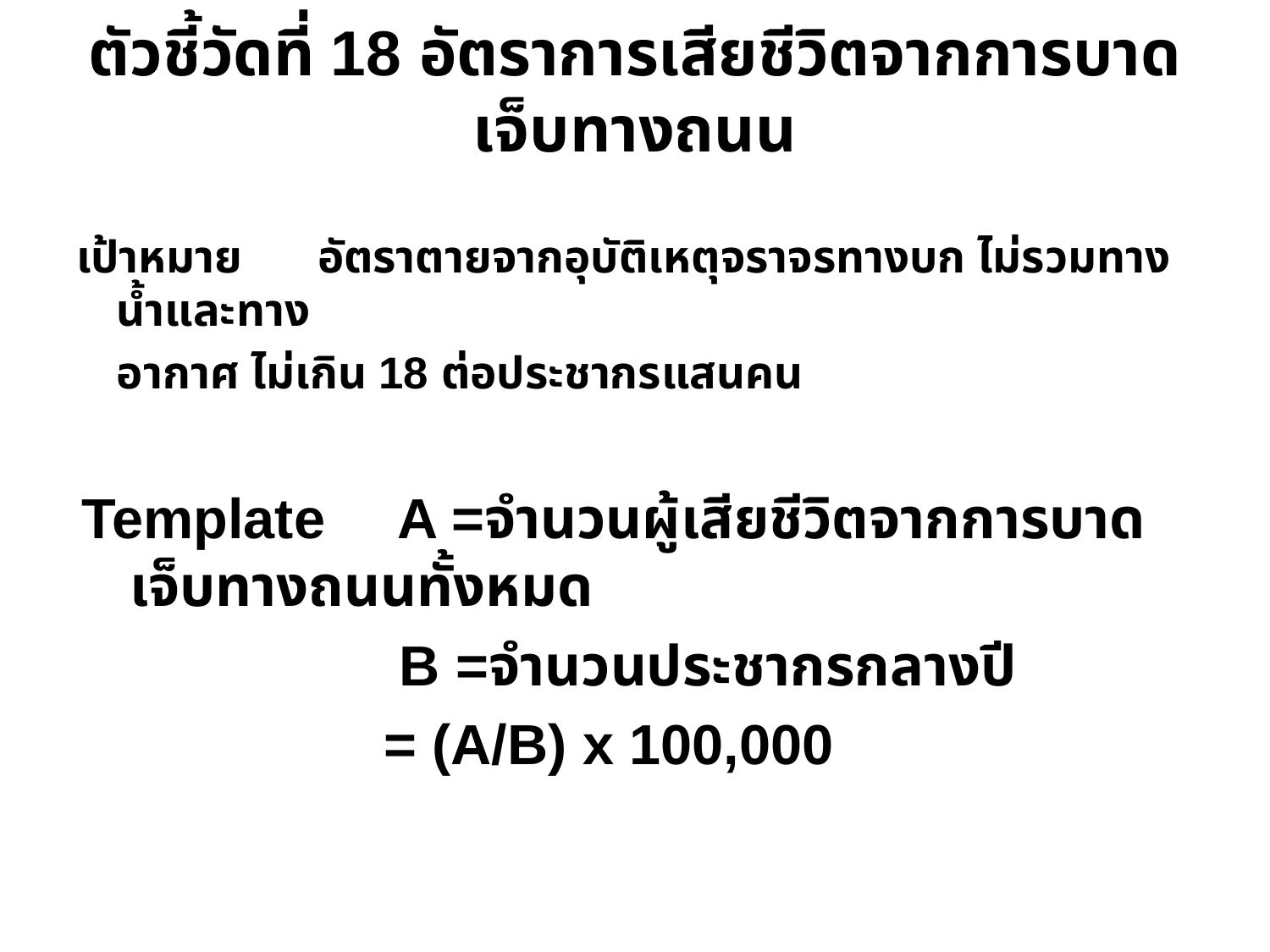

ตัวชี้วัดที่ 18 อัตราการเสียชีวิตจากการบาดเจ็บทางถนน
เป้าหมาย	อัตราตายจากอุบัติเหตุจราจรทางบก ไม่รวมทางน้ำและทาง
			อากาศ ไม่เกิน 18 ต่อประชากรแสนคน
Template 	 A =จำนวนผู้เสียชีวิตจากการบาดเจ็บทางถนนทั้งหมด
			 B =จำนวนประชากรกลางปี
			= (A/B) x 100,000